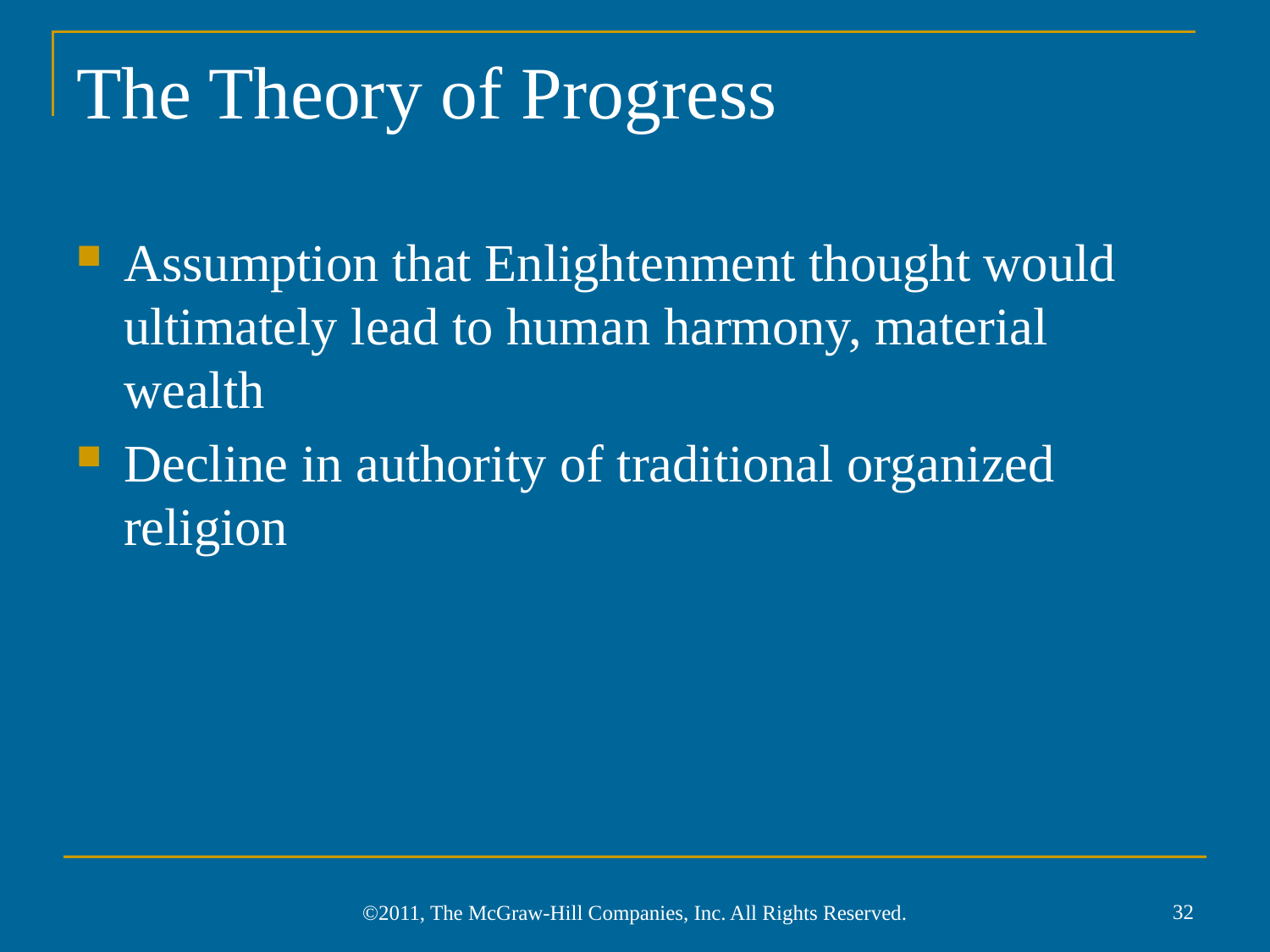

# The Theory of Progress
Assumption that Enlightenment thought would ultimately lead to human harmony, material wealth
Decline in authority of traditional organized religion
32
©2011, The McGraw-Hill Companies, Inc. All Rights Reserved.